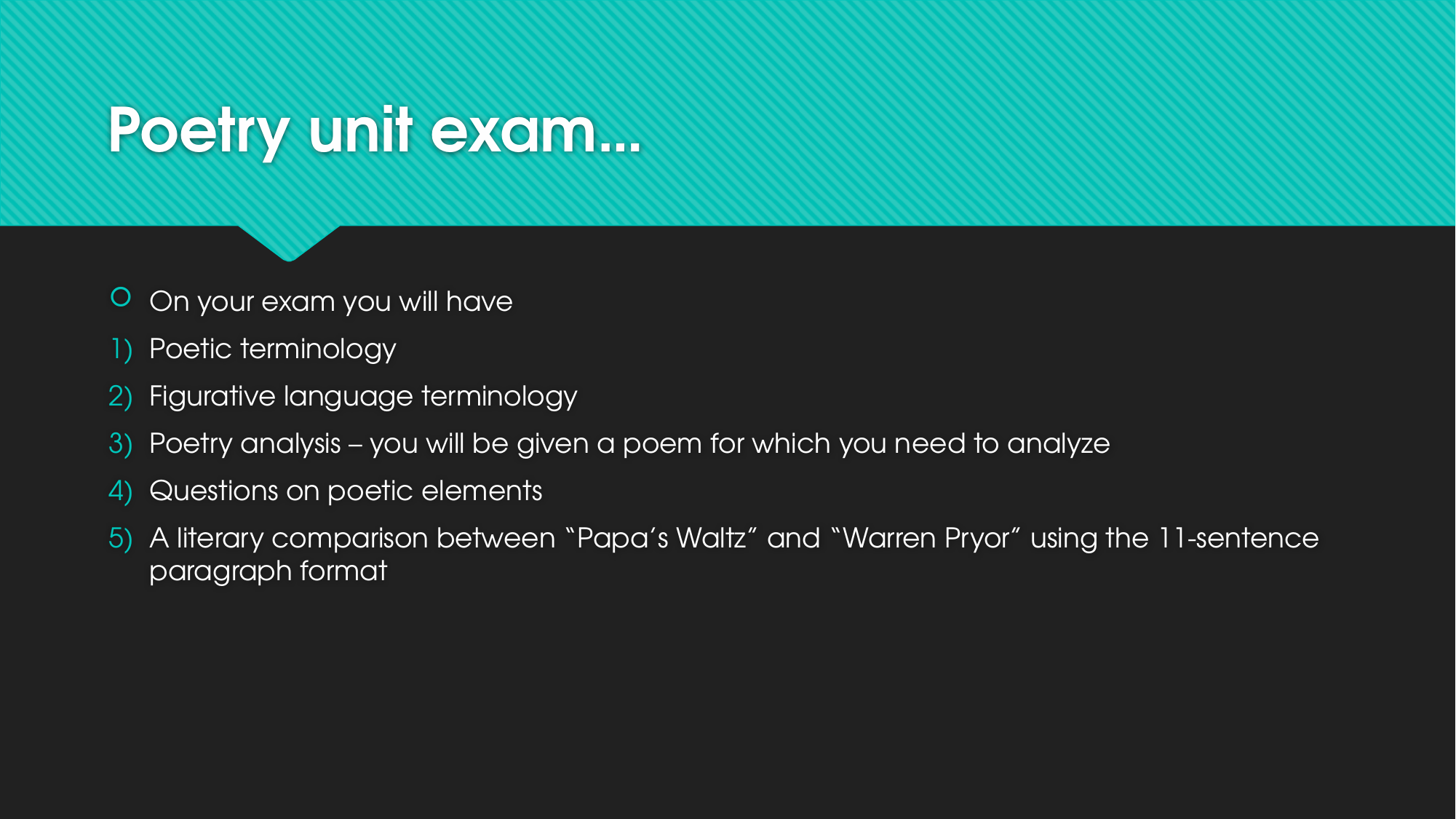

# Poetry unit exam…
On your exam you will have
Poetic terminology
Figurative language terminology
Poetry analysis – you will be given a poem for which you need to analyze
Questions on poetic elements
A literary comparison between “Papa’s Waltz” and “Warren Pryor” using the 11-sentence paragraph format